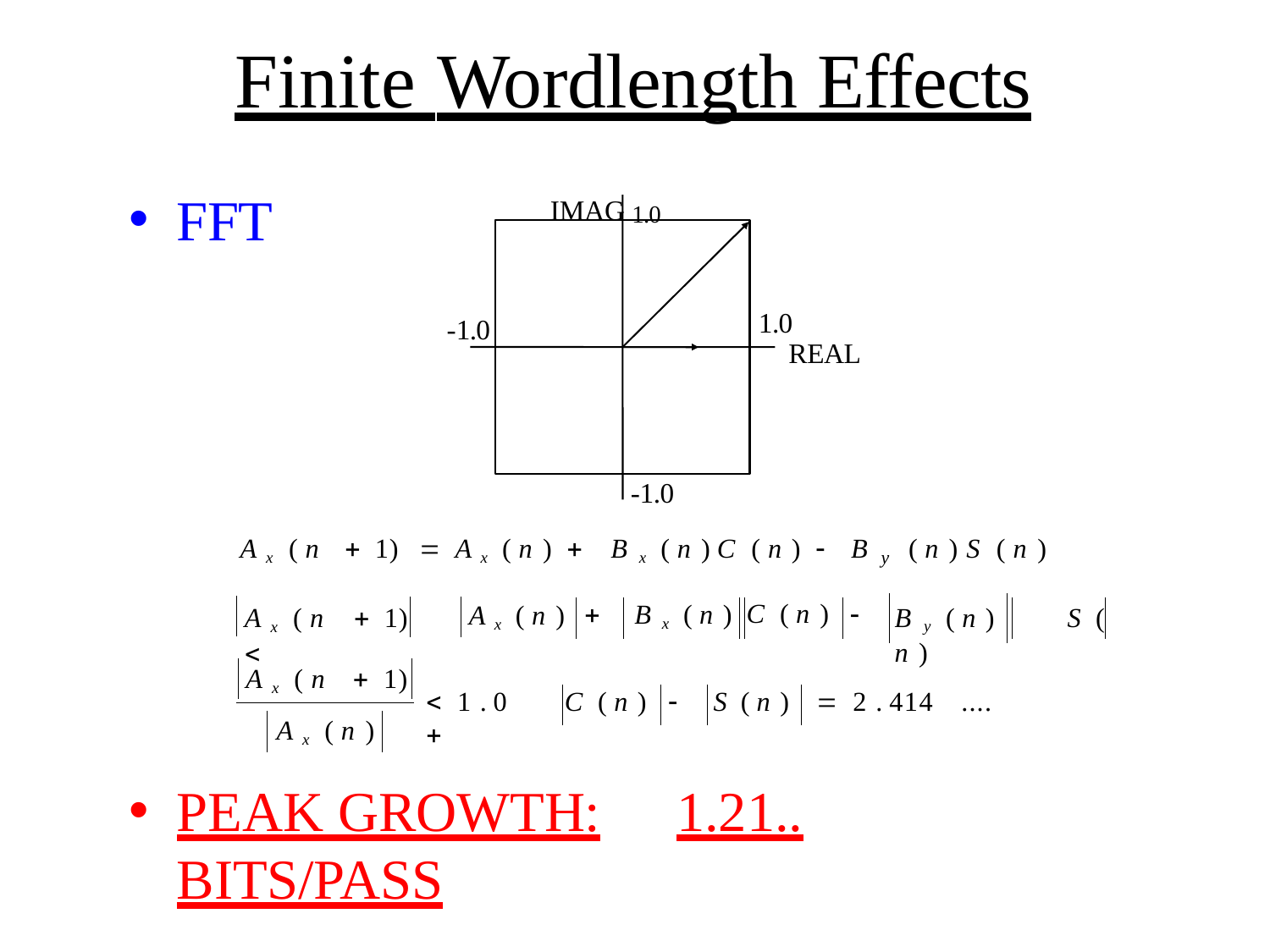

# Finite Wordlength Effects
IMAG 1.0
FFT

1.0
-1.0
REAL
-1.0
A x ( n )
B	( n ) S  ( n )

B y ( n )	S ( n )
A x ( n	+ 1)	=
A x ( n	+ 1)	<
+	B x ( n ) C	( n ) −
y

+	B x ( n )
C ( n )
A x ( n )

A x ( n	+ 1)
C ( n )
< 1 . 0  +
−	S ( n )	=	2 . 414	....

A x ( n )

PEAK GROWTH:	1.21..	BITS/PASS